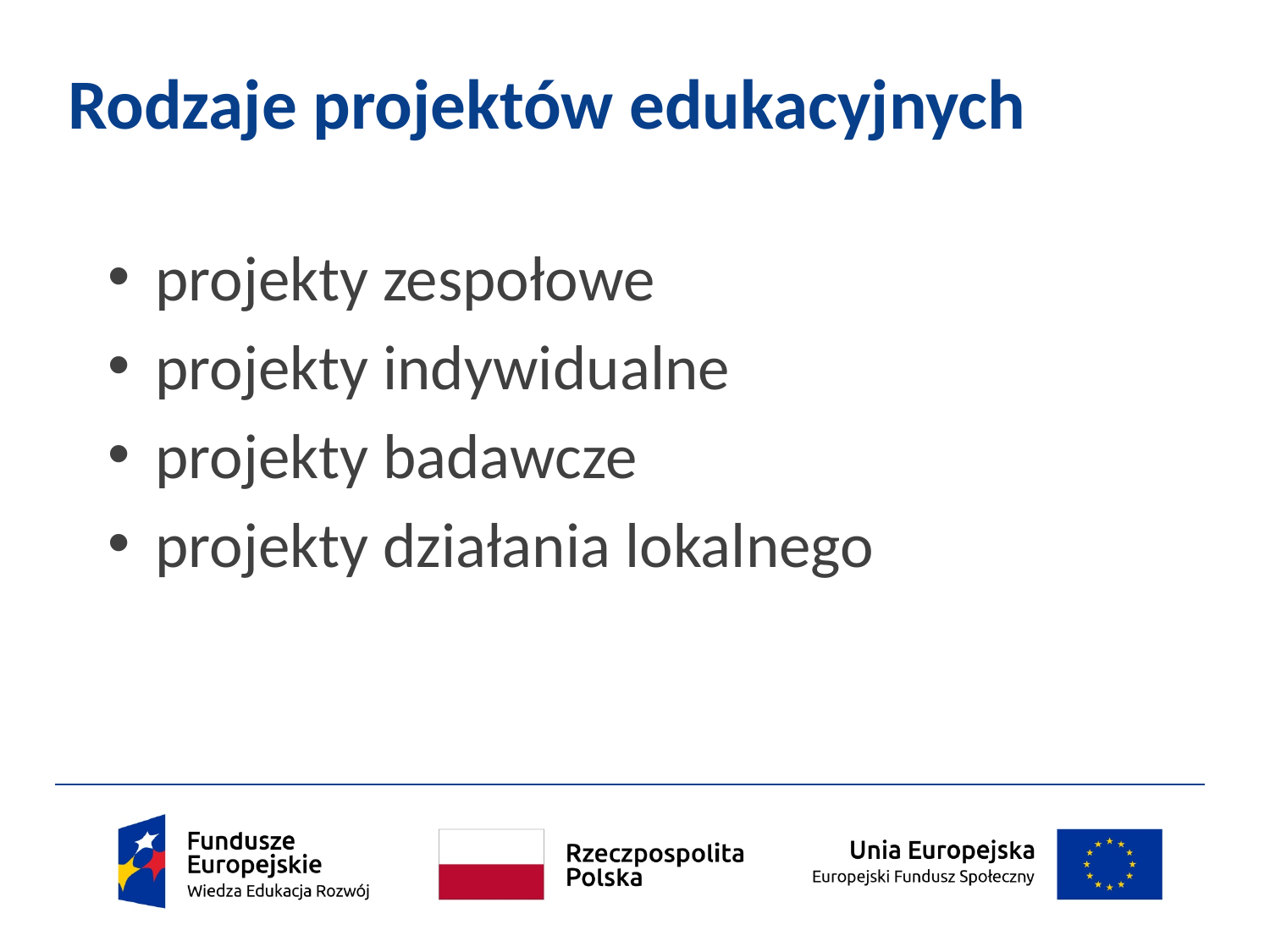

# Rodzaje projektów edukacyjnych
projekty zespołowe
projekty indywidualne
projekty badawcze
projekty działania lokalnego